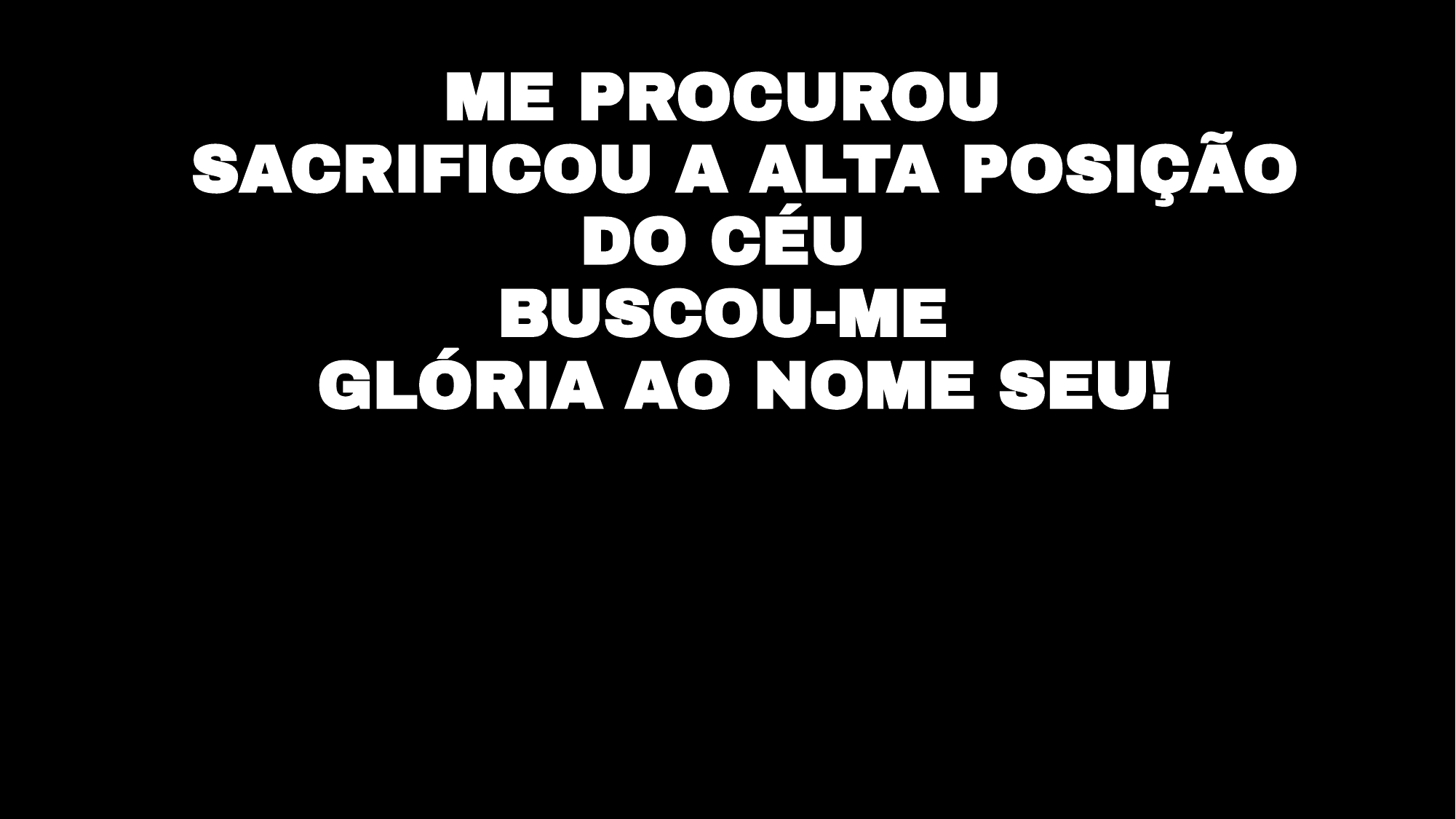

# ME PROCUROU SACRIFICOU A ALTA POSIÇÃO DO CÉU BUSCOU-ME GLÓRIA AO NOME SEU!